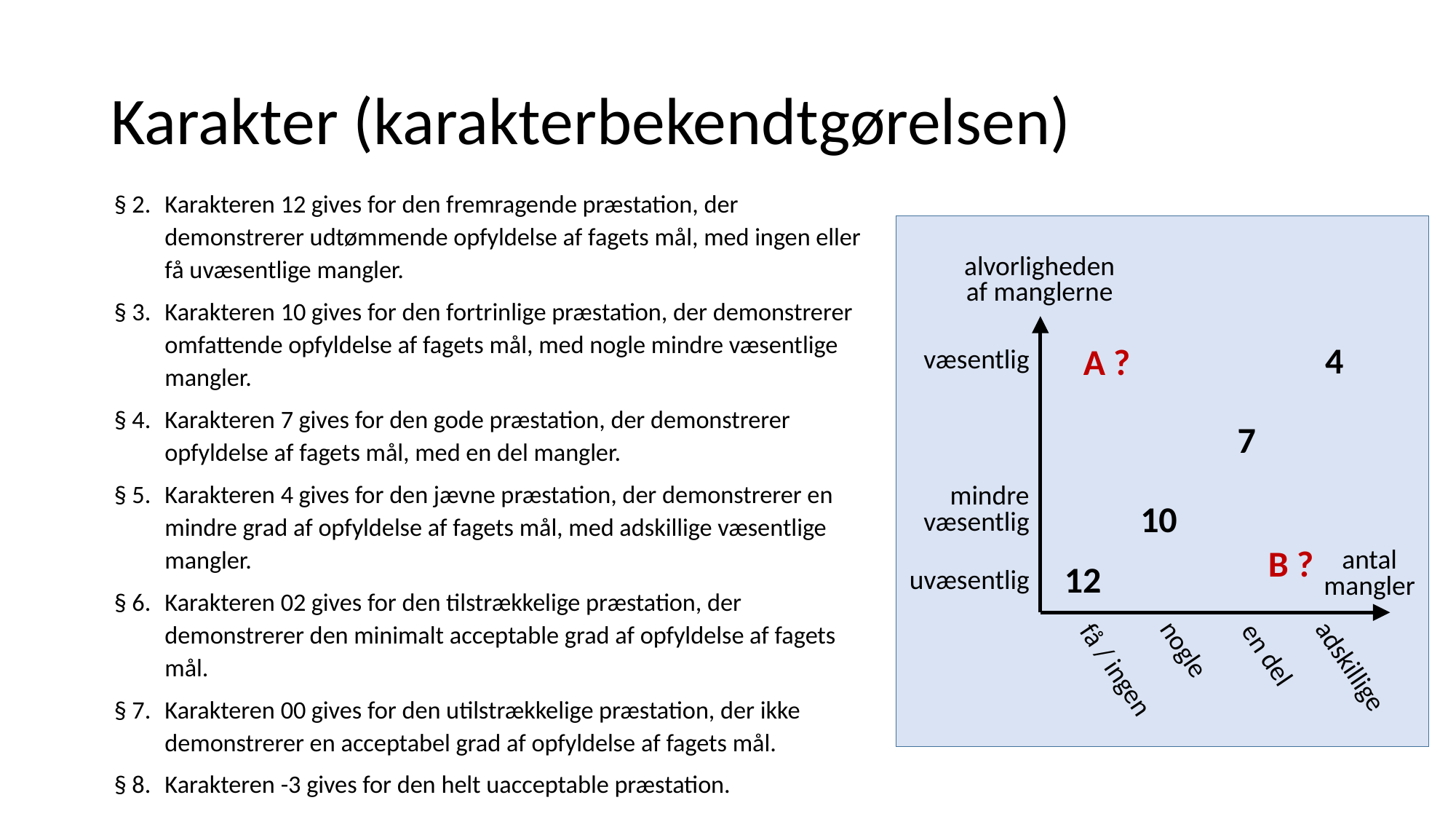

# Karakter (karakterbekendtgørelsen)
§ 2. 	Karakteren 12 gives for den fremragende præstation, der demonstrerer udtømmende opfyldelse af fagets mål, med ingen eller få uvæsentlige mangler.
§ 3. 	Karakteren 10 gives for den fortrinlige præstation, der demonstrerer omfattende opfyldelse af fagets mål, med nogle mindre væsentlige mangler.
§ 4. 	Karakteren 7 gives for den gode præstation, der demonstrerer opfyldelse af fagets mål, med en del mangler.
§ 5. 	Karakteren 4 gives for den jævne præstation, der demonstrerer en mindre grad af opfyldelse af fagets mål, med adskillige væsentlige mangler.
§ 6. 	Karakteren 02 gives for den tilstrækkelige præstation, der demonstrerer den minimalt acceptable grad af opfyldelse af fagets mål.
§ 7. 	Karakteren 00 gives for den utilstrækkelige præstation, der ikke demonstrerer en acceptabel grad af opfyldelse af fagets mål.
§ 8. 	Karakteren -3 gives for den helt uacceptable præstation.

alvorligheden af manglerne
antal mangler
4
7
10
12
A ?
B ?
væsentlig
mindre væsentlig
uvæsentlig
nogle
få / ingen
adskillige
en del